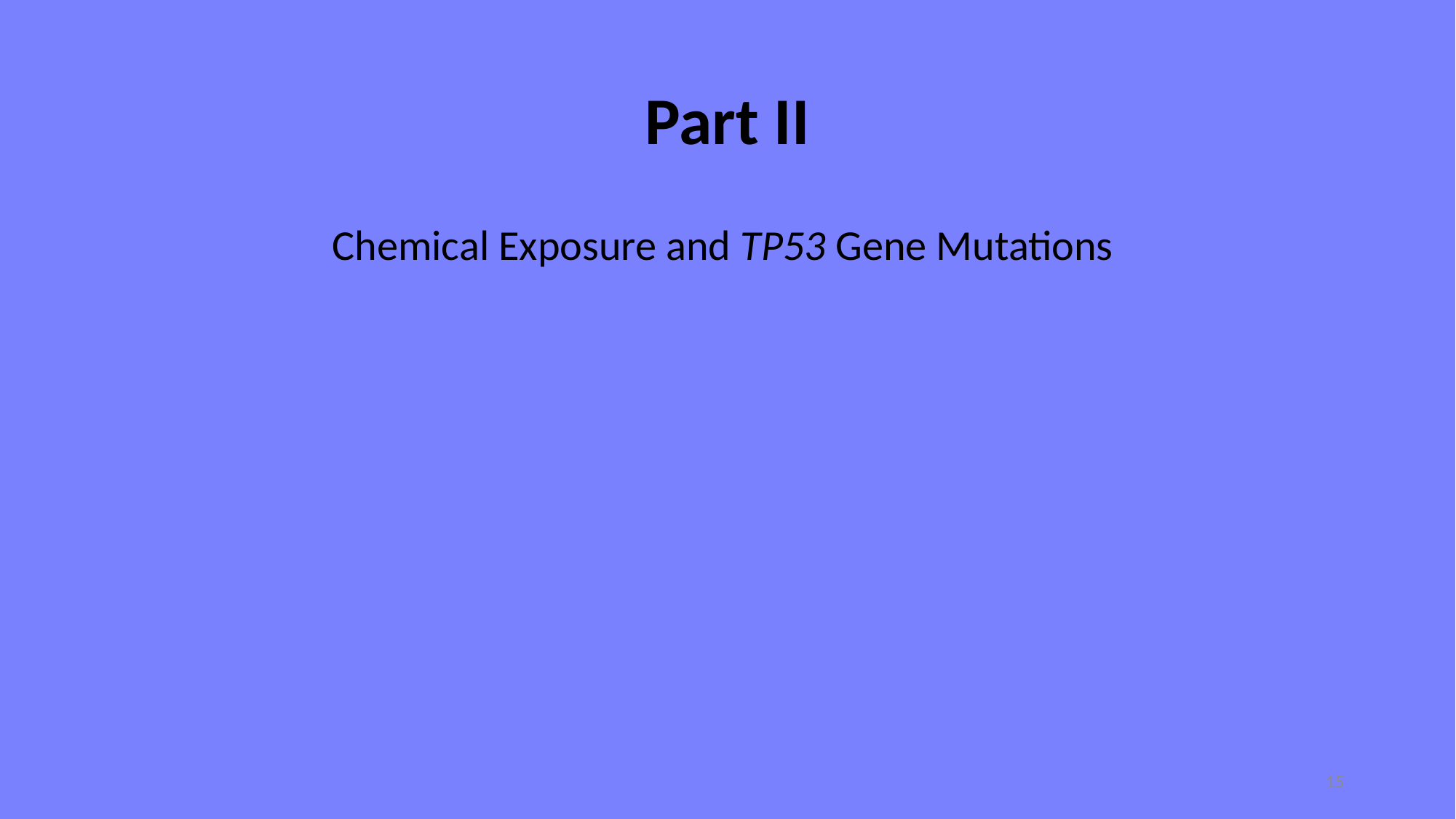

# Part II
Chemical Exposure and TP53 Gene Mutations
15